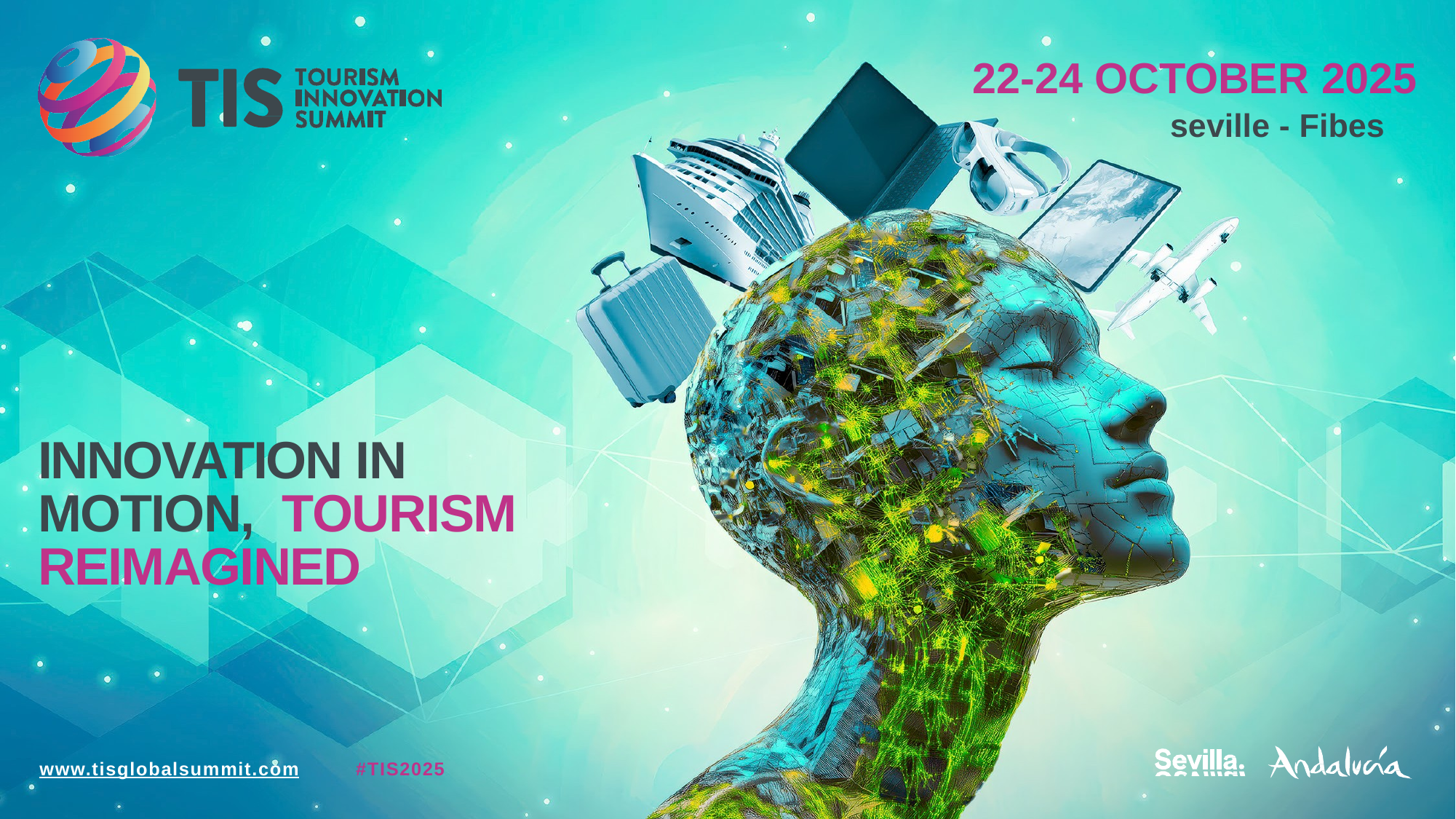

22-24 OCTOBER 2025

seville - Fibes

INNOVATION IN MOTION,  TOURISM REIMAGINED

www.tisglobalsummit.com	#TIS2025